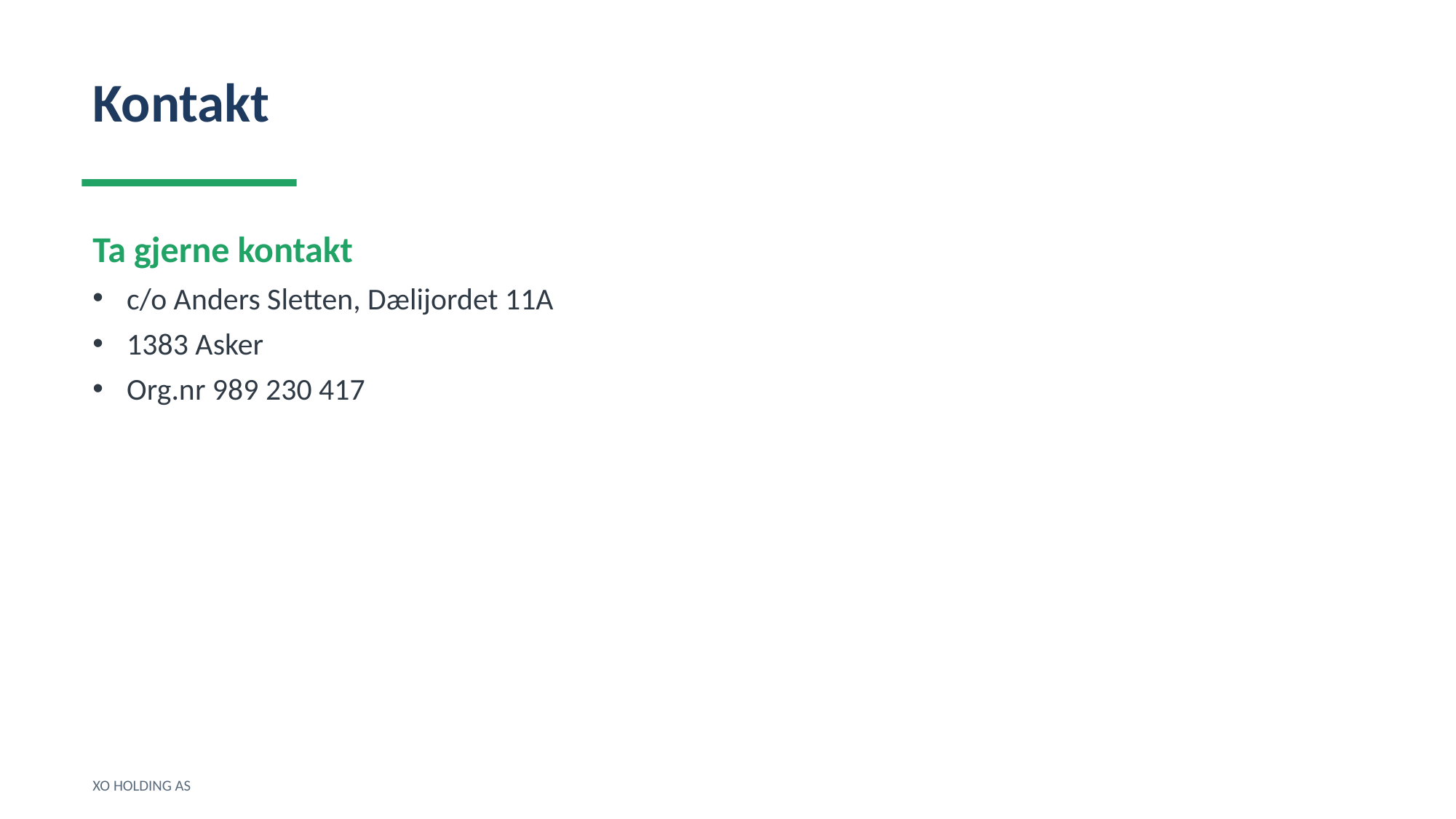

Kontakt

Ta gjerne kontakt
c/o Anders Sletten, Dælijordet 11A
1383 Asker
Org.nr 989 230 417
XO HOLDING AS